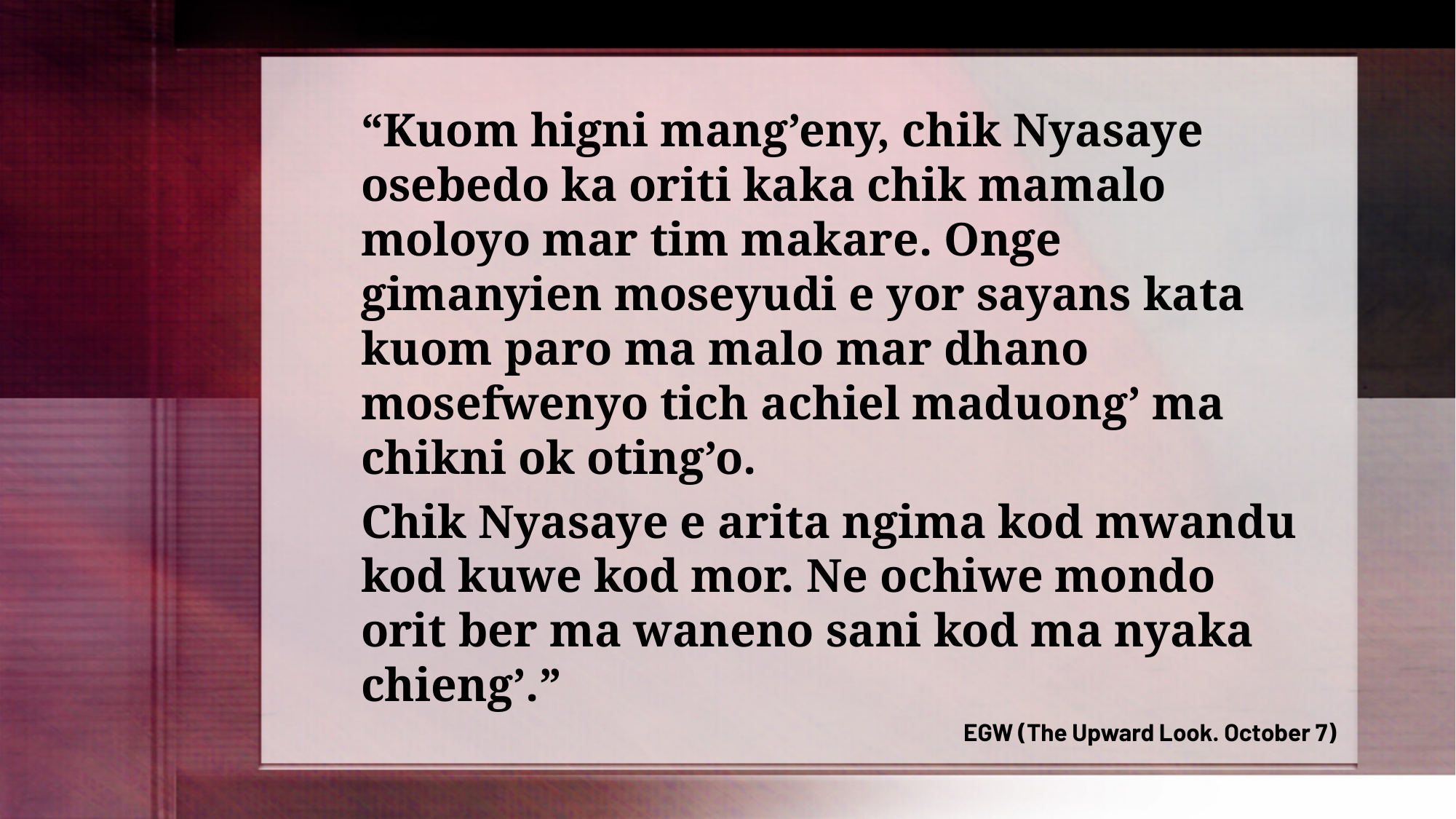

“Kuom higni mang’eny, chik Nyasaye osebedo ka oriti kaka chik mamalo moloyo mar tim makare. Onge gimanyien moseyudi e yor sayans kata kuom paro ma malo mar dhano mosefwenyo tich achiel maduong’ ma chikni ok oting’o.
Chik Nyasaye e arita ngima kod mwandu kod kuwe kod mor. Ne ochiwe mondo orit ber ma waneno sani kod ma nyaka chieng’.”
EGW (The Upward Look. October 7)